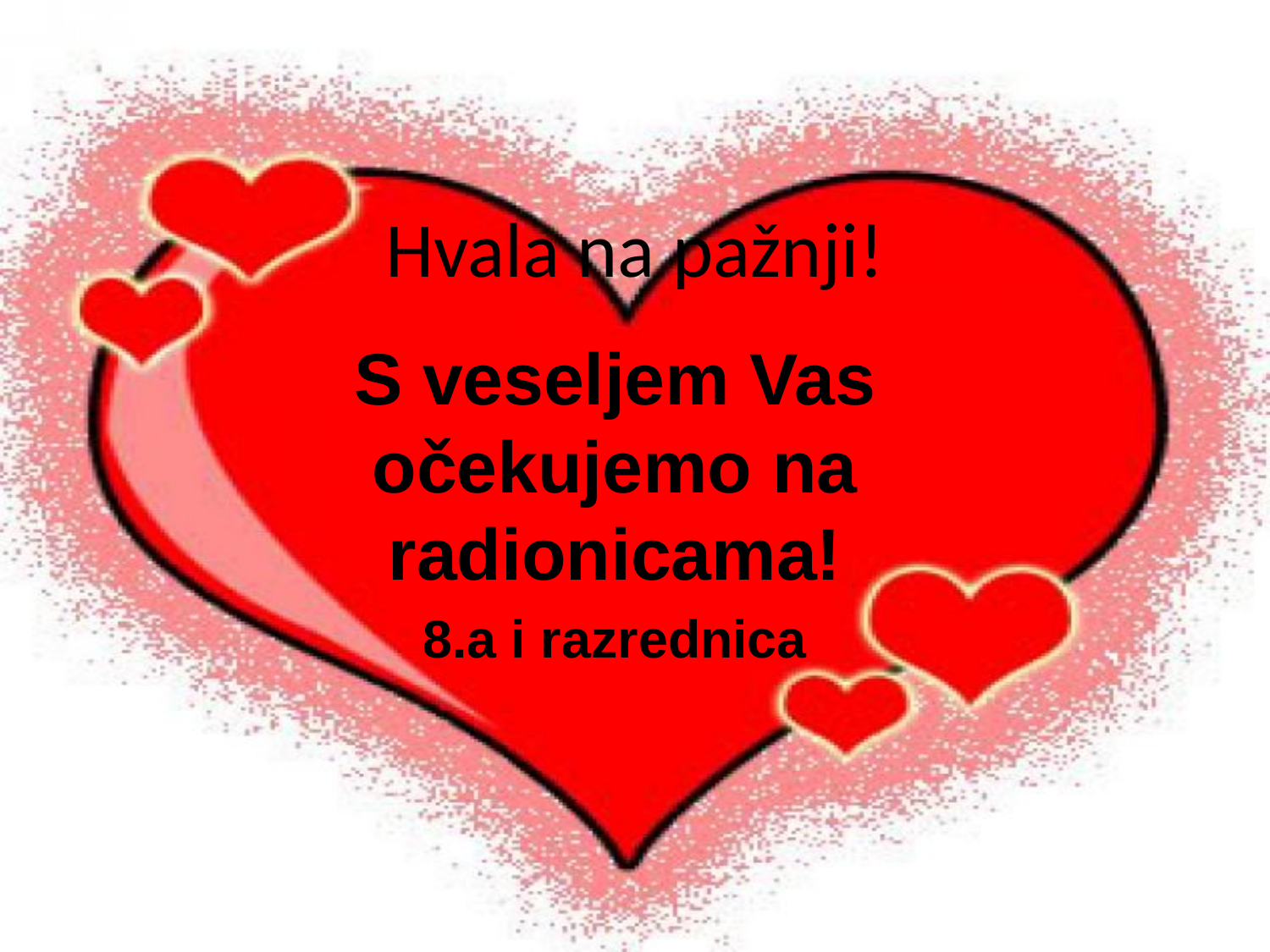

# Hvala na pažnji!
S veseljem Vas očekujemo na radionicama!
8.a i razrednica